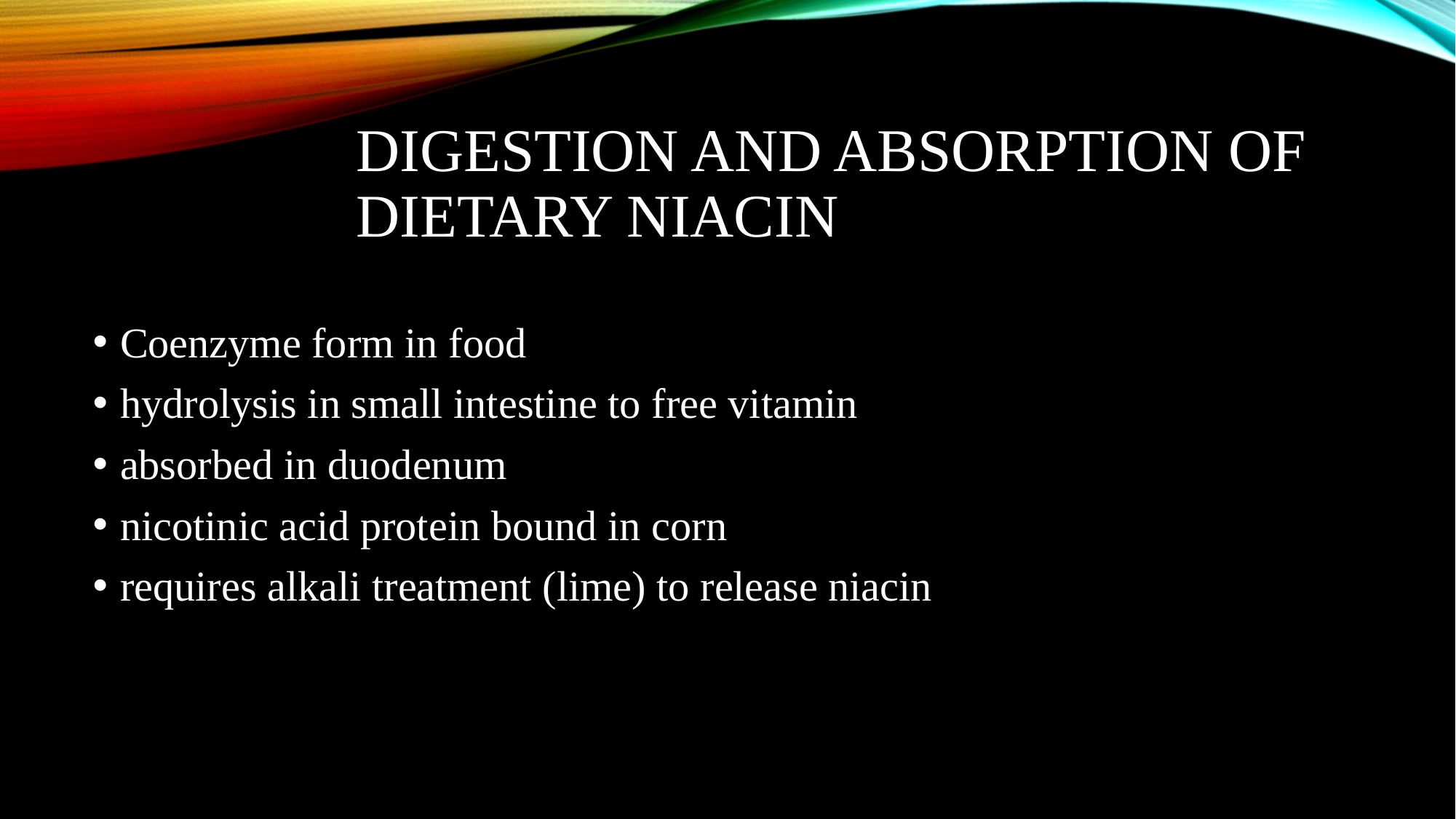

# Digestion and Absorption of Dietary Niacin
Coenzyme form in food
hydrolysis in small intestine to free vitamin
absorbed in duodenum
nicotinic acid protein bound in corn
requires alkali treatment (lime) to release niacin